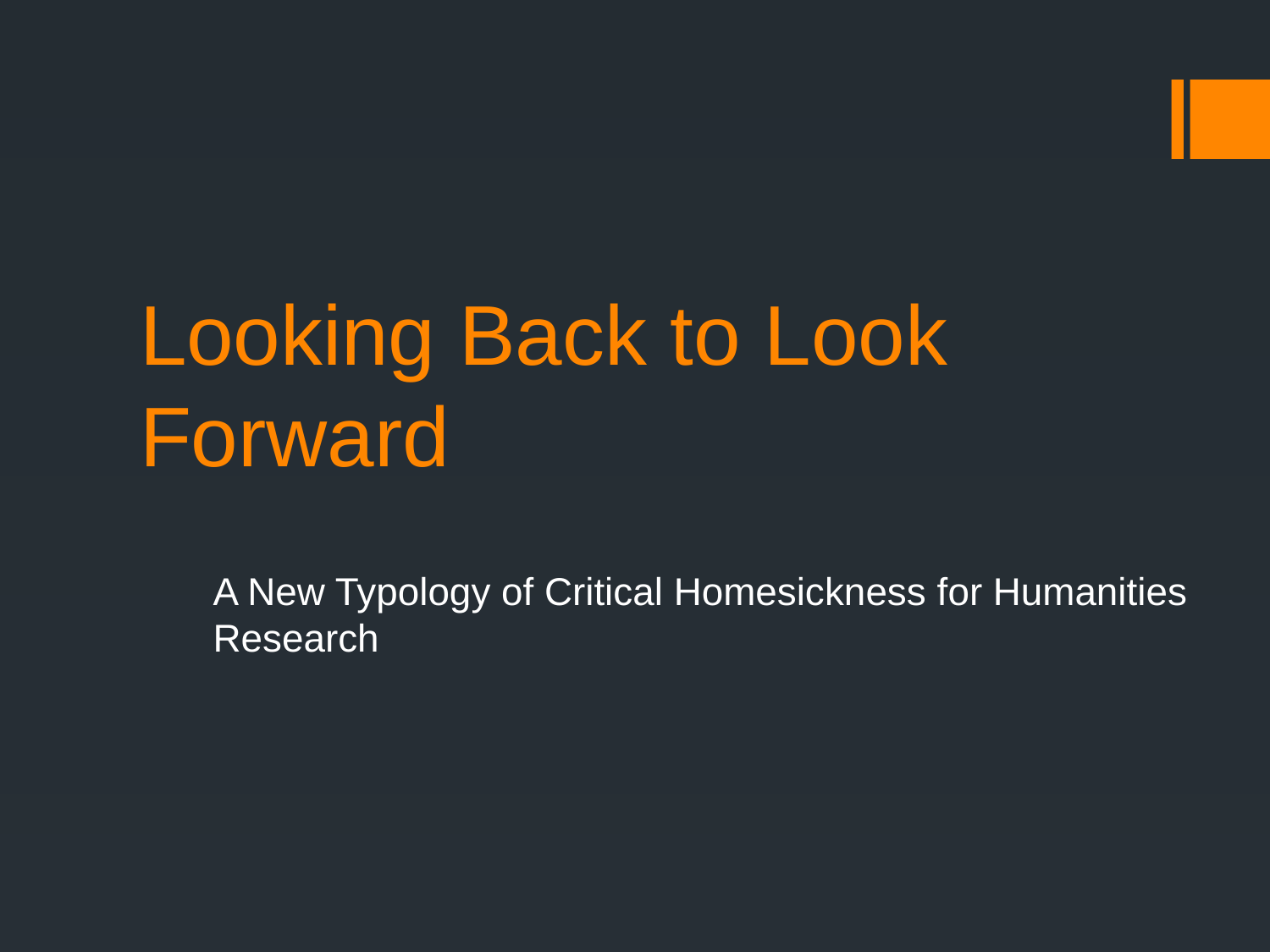

# Looking Back to Look Forward
A New Typology of Critical Homesickness for Humanities Research